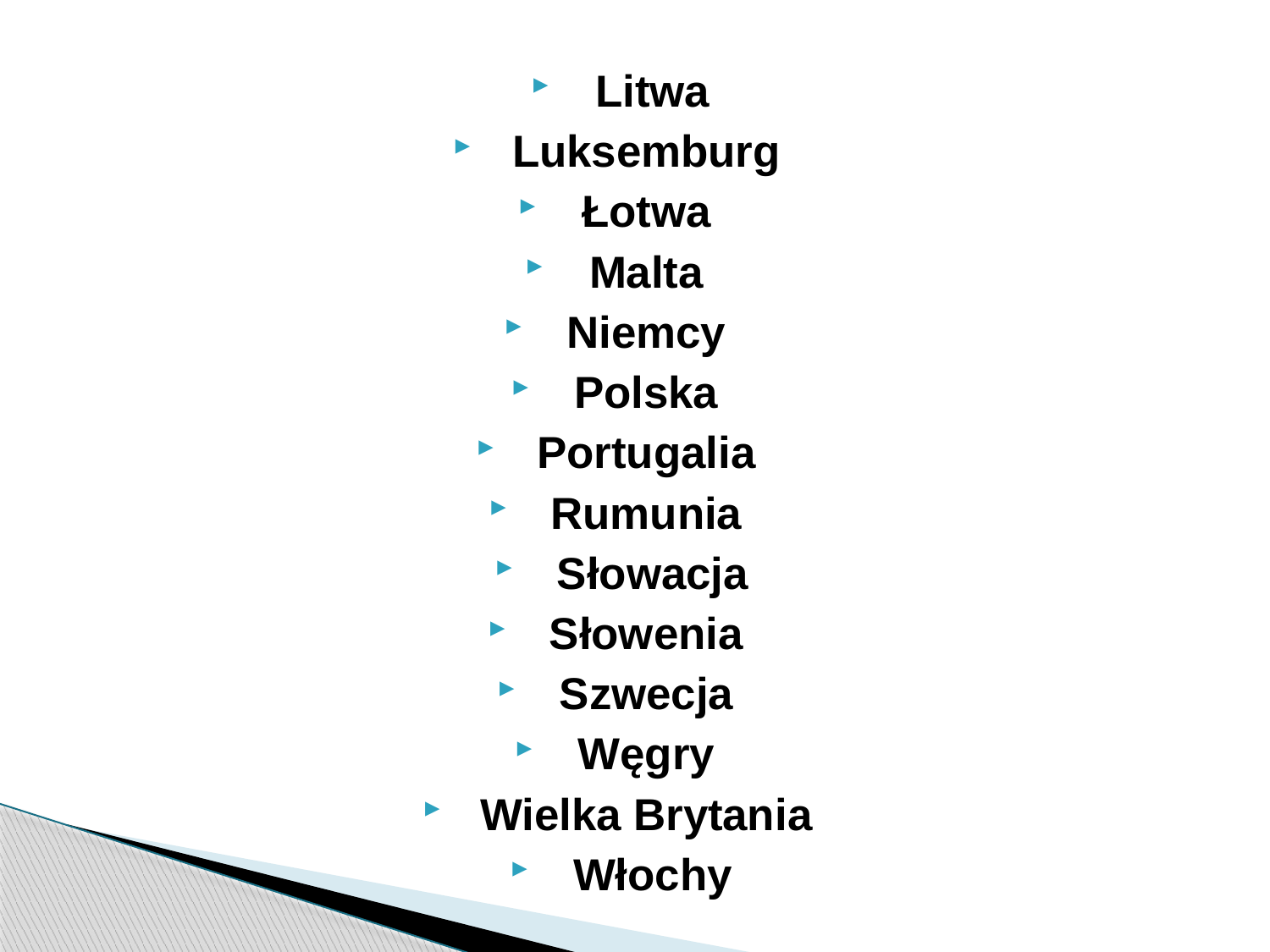

Litwa
Luksemburg
Łotwa
Malta
Niemcy
Polska
Portugalia
Rumunia
Słowacja
Słowenia
Szwecja
Węgry
Wielka Brytania
Włochy